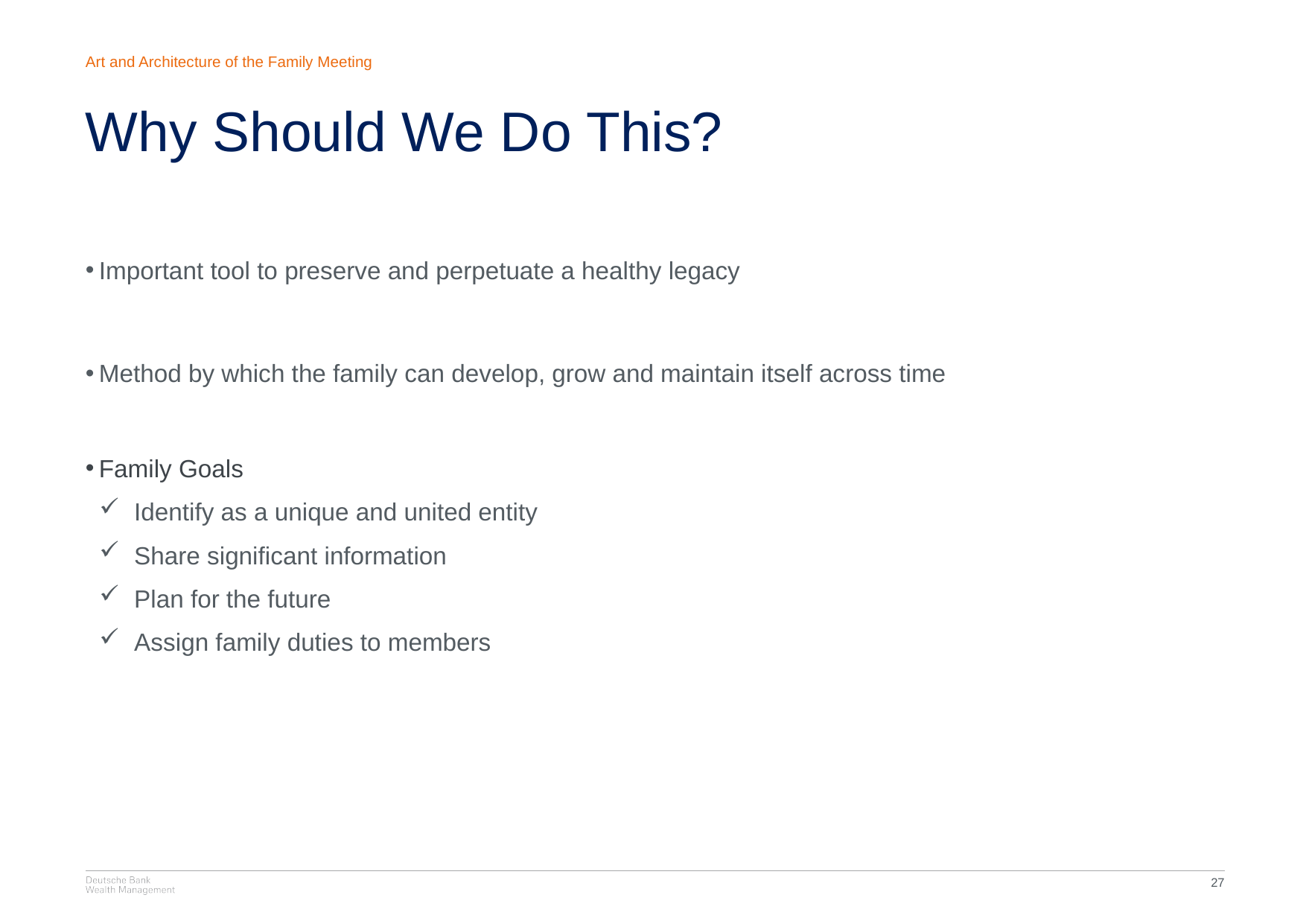

Art and Architecture of the Family Meeting

Why Should We Do This?
Important tool to preserve and perpetuate a healthy legacy

Method by which the family can develop, grow and maintain itself across time

Family Goals
Identify as a unique and united entity
Share significant information
Plan for the future
Assign family duties to members